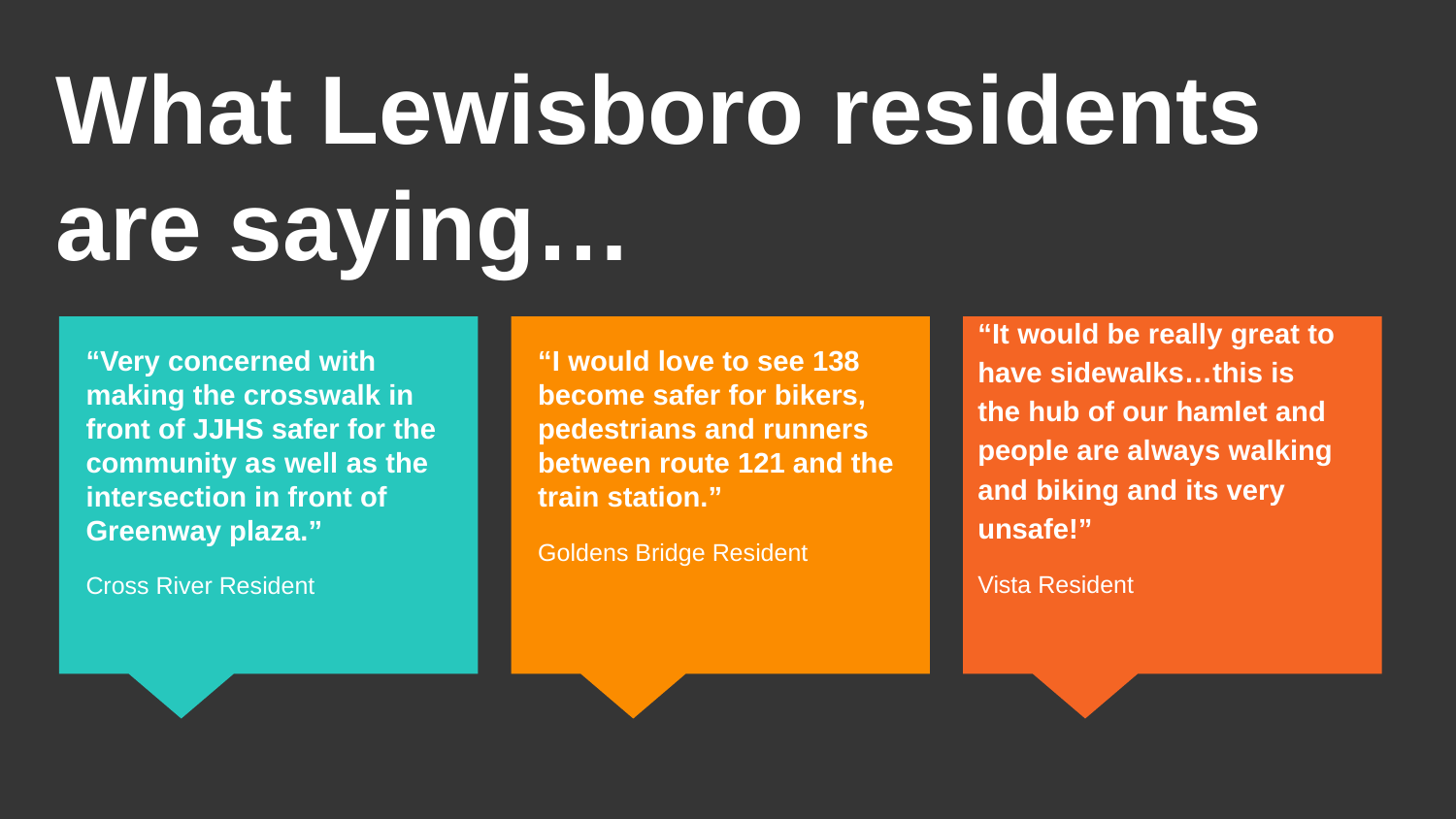

# What Lewisboro residents are saying…
“It would be really great to have sidewalks…this is the hub of our hamlet and people are always walking and biking and its very unsafe!”
Vista Resident

“Very concerned with making the crosswalk in front of JJHS safer for the community as well as the intersection in front of Greenway plaza.”
Cross River Resident
“I would love to see 138 become safer for bikers, pedestrians and runners between route 121 and the train station.”
Goldens Bridge Resident